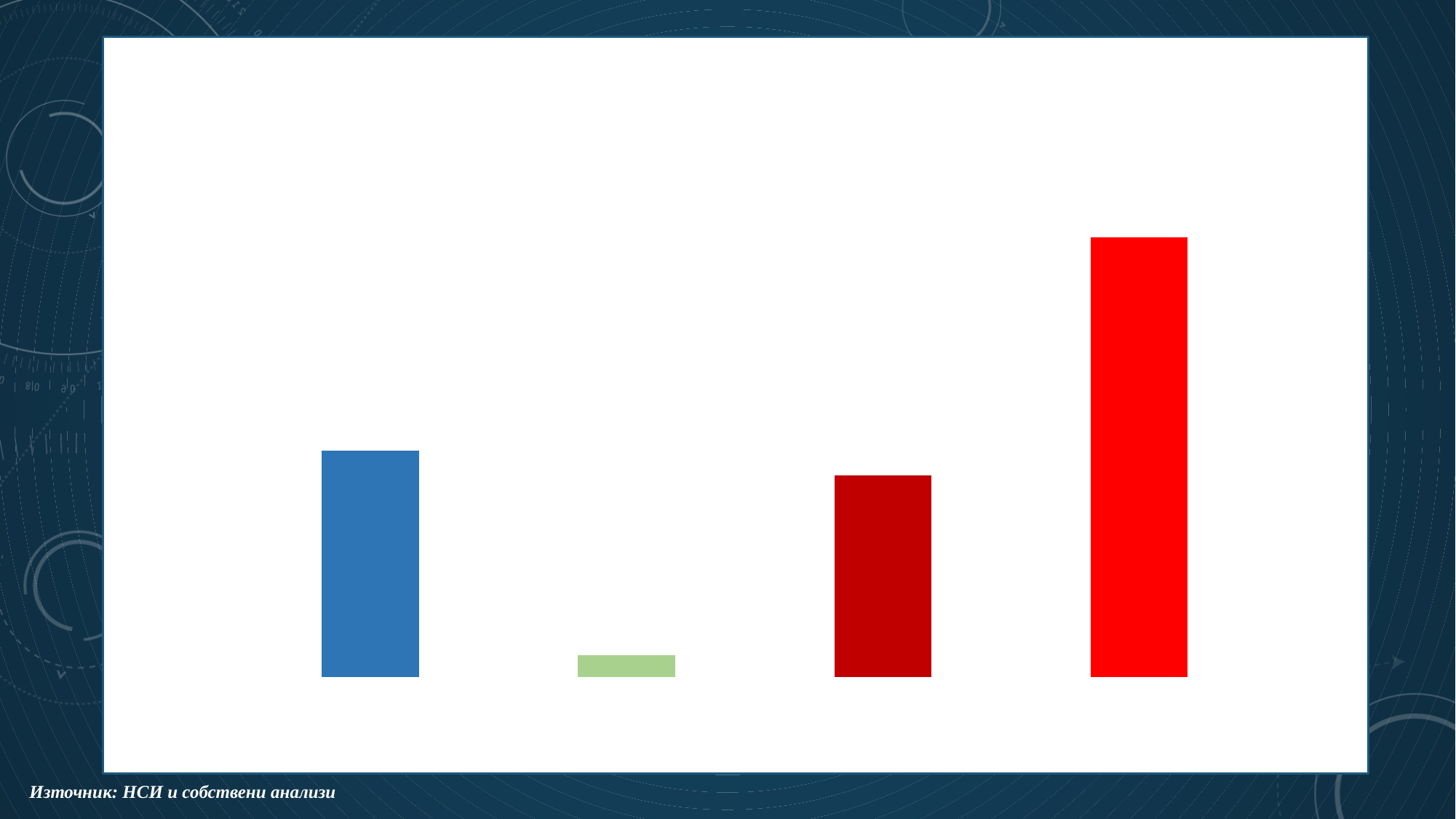

### Chart: Съотношение среднисти спрямо места за студенти 2023/2024

| Category |  |
|---|---|
| Завършващи средно образование | 36653.0 |
| от тях заминават да се учат в чужбина  | 4000.0 |
| Брой останали в България | 32653.0 |
| Брой места във ВУ след средно (държавни, платени, частни) | 70672.0 |
11
Източник: НСИ и собствени анализи